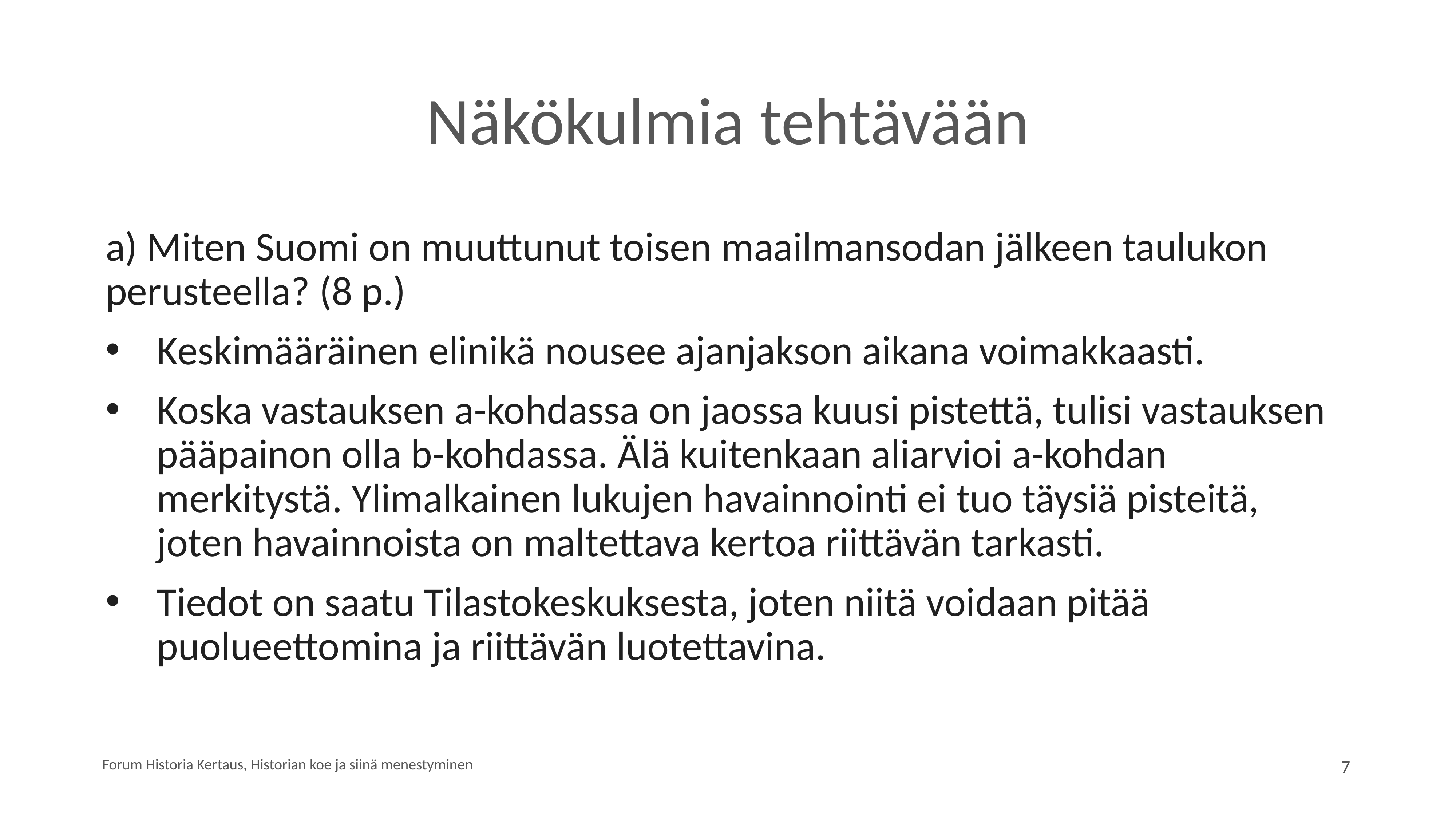

# Näkökulmia tehtävään
a) Miten Suomi on muuttunut toisen maailmansodan jälkeen taulukon perusteella? (8 p.)
Keskimääräinen elinikä nousee ajanjakson aikana voimakkaasti.
Koska vastauksen a-kohdassa on jaossa kuusi pistettä, tulisi vastauksen pääpainon olla b-kohdassa. Älä kuitenkaan aliarvioi a-kohdan merkitystä. Ylimalkainen lukujen havainnointi ei tuo täysiä pisteitä, joten havainnoista on maltettava kertoa riittävän tarkasti.
Tiedot on saatu Tilastokeskuksesta, joten niitä voidaan pitää puolueettomina ja riittävän luotettavina.
Forum Historia Kertaus, Historian koe ja siinä menestyminen
7